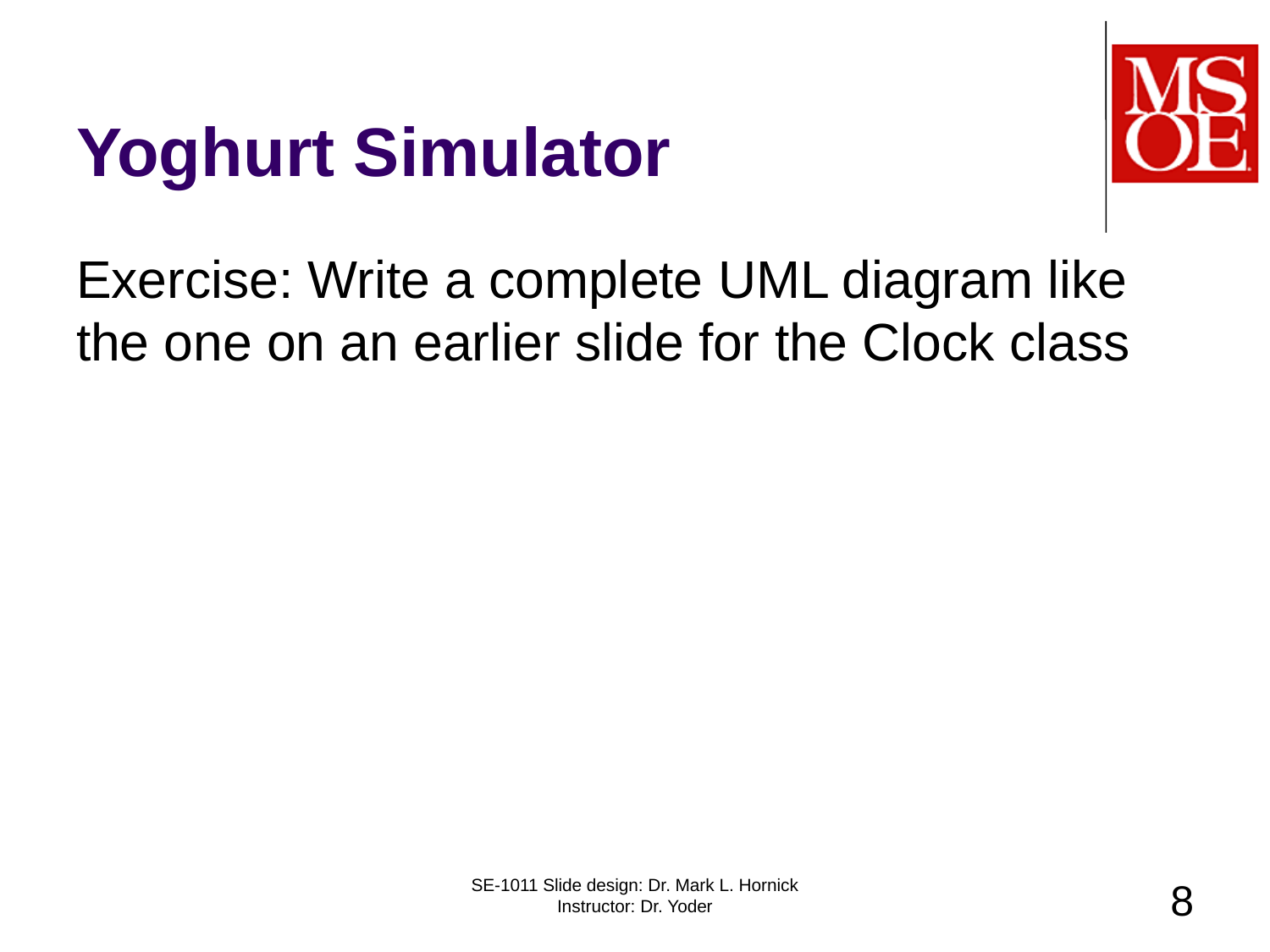

# Yoghurt Simulator
Exercise: Write a complete UML diagram like the one on an earlier slide for the Clock class
SE-1011 Slide design: Dr. Mark L. Hornick Instructor: Dr. Yoder
8